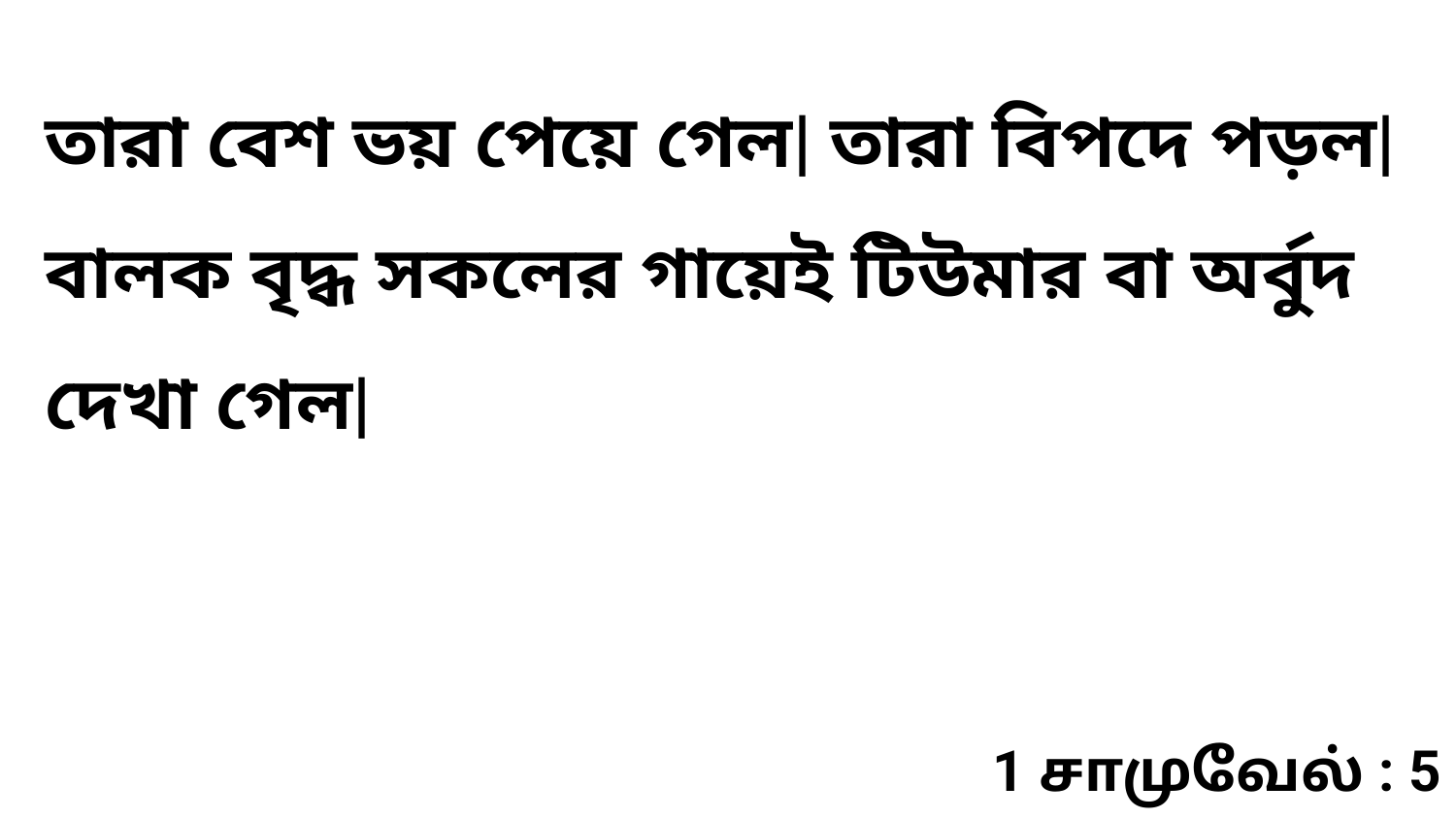

তারা বেশ ভয় পেয়ে গেল| তারা বিপদে পড়ল| বালক বৃদ্ধ সকলের গায়েই টিউমার বা অর্বুদ দেখা গেল|
1 சாமுவேல் : 5